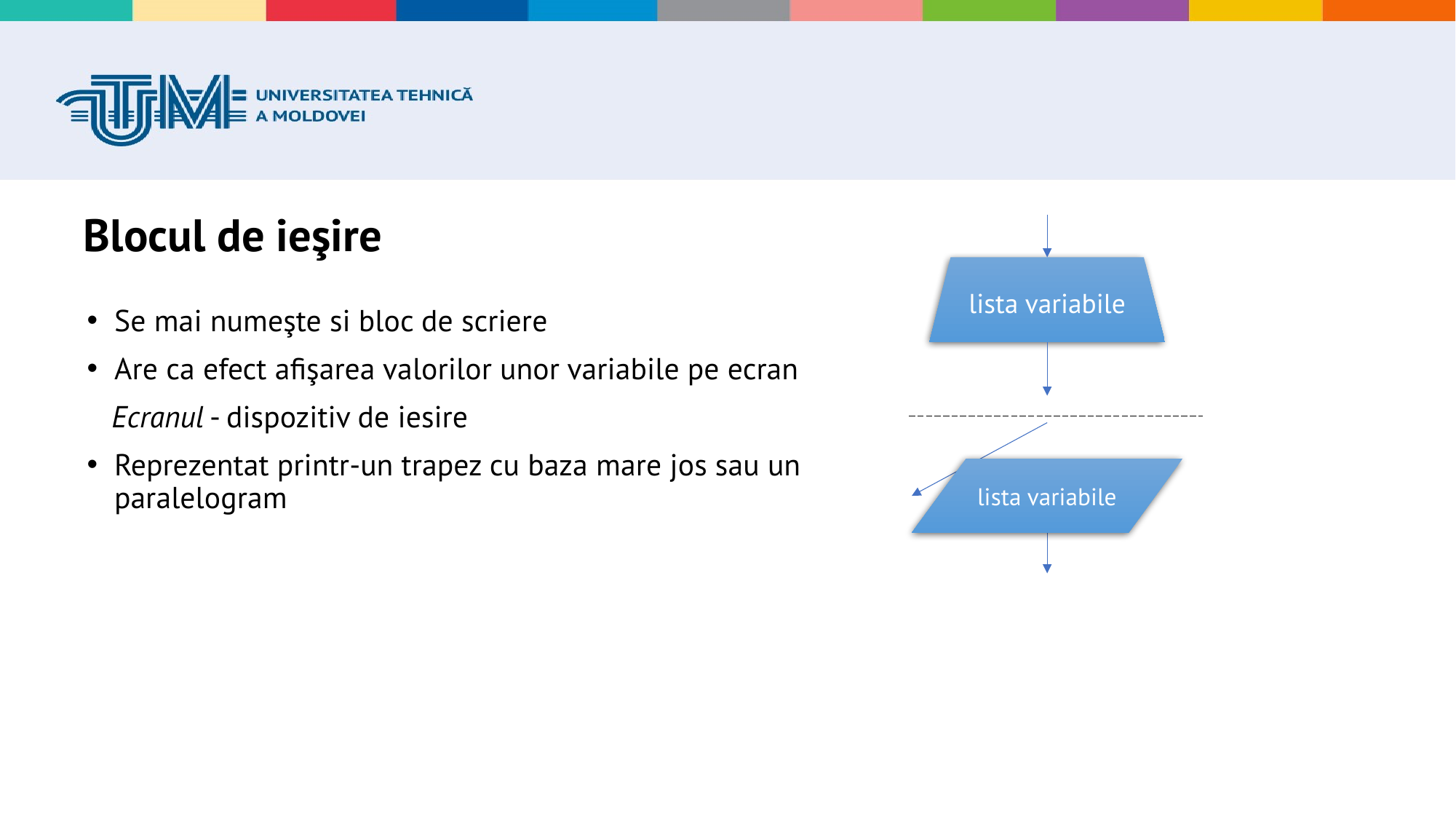

# Blocul de ieşire
lista variabile
Se mai numeşte si bloc de scriere
Are ca efect afişarea valorilor unor variabile pe ecran
   Ecranul - dispozitiv de iesire
Reprezentat printr-un trapez cu baza mare jos sau un
paralelogram
lista variabile